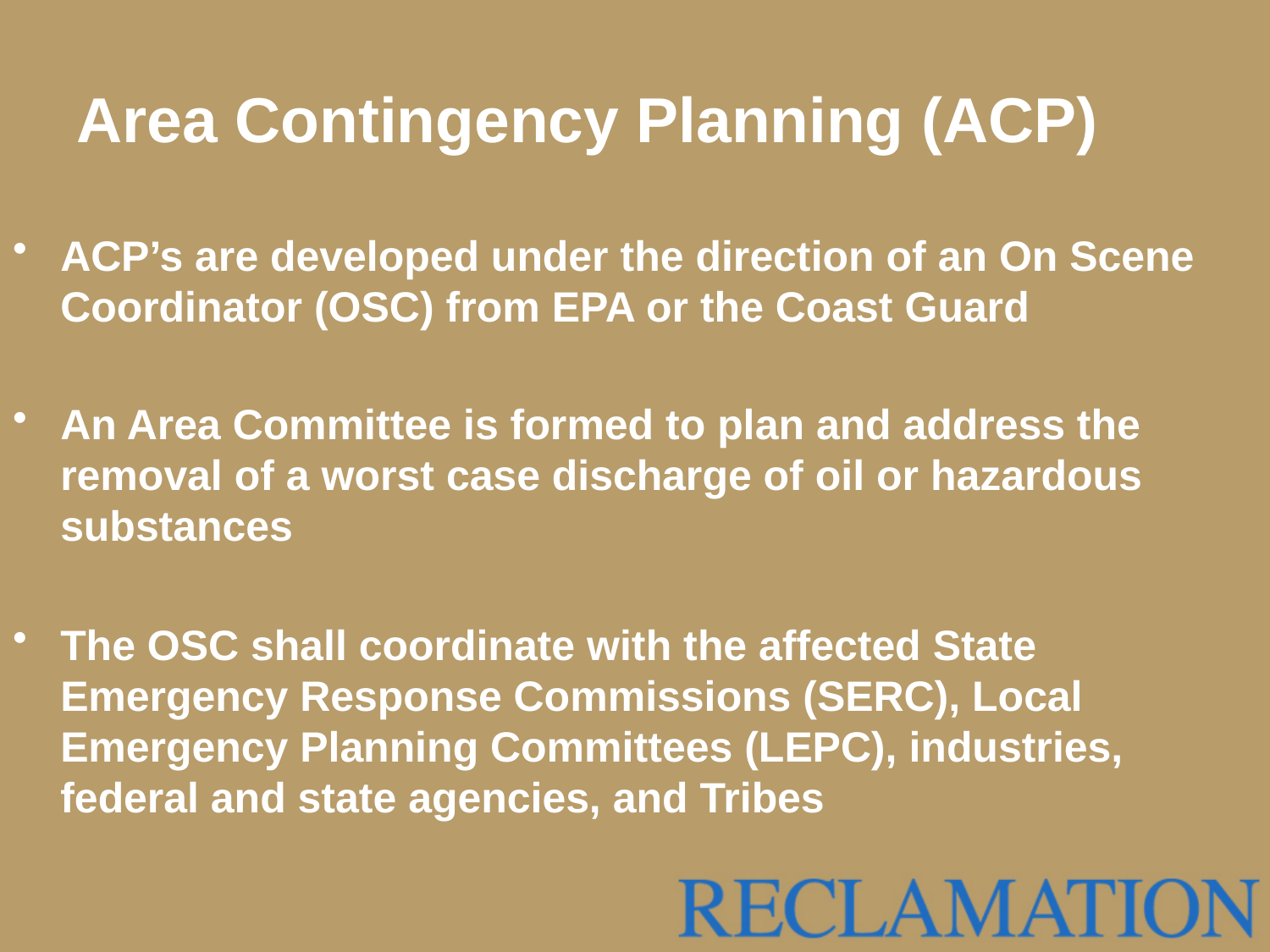

# Area Contingency Planning (ACP)
ACP’s are developed under the direction of an On Scene Coordinator (OSC) from EPA or the Coast Guard

An Area Committee is formed to plan and address the removal of a worst case discharge of oil or hazardous substances

The OSC shall coordinate with the affected State Emergency Response Commissions (SERC), Local Emergency Planning Committees (LEPC), industries, federal and state agencies, and Tribes